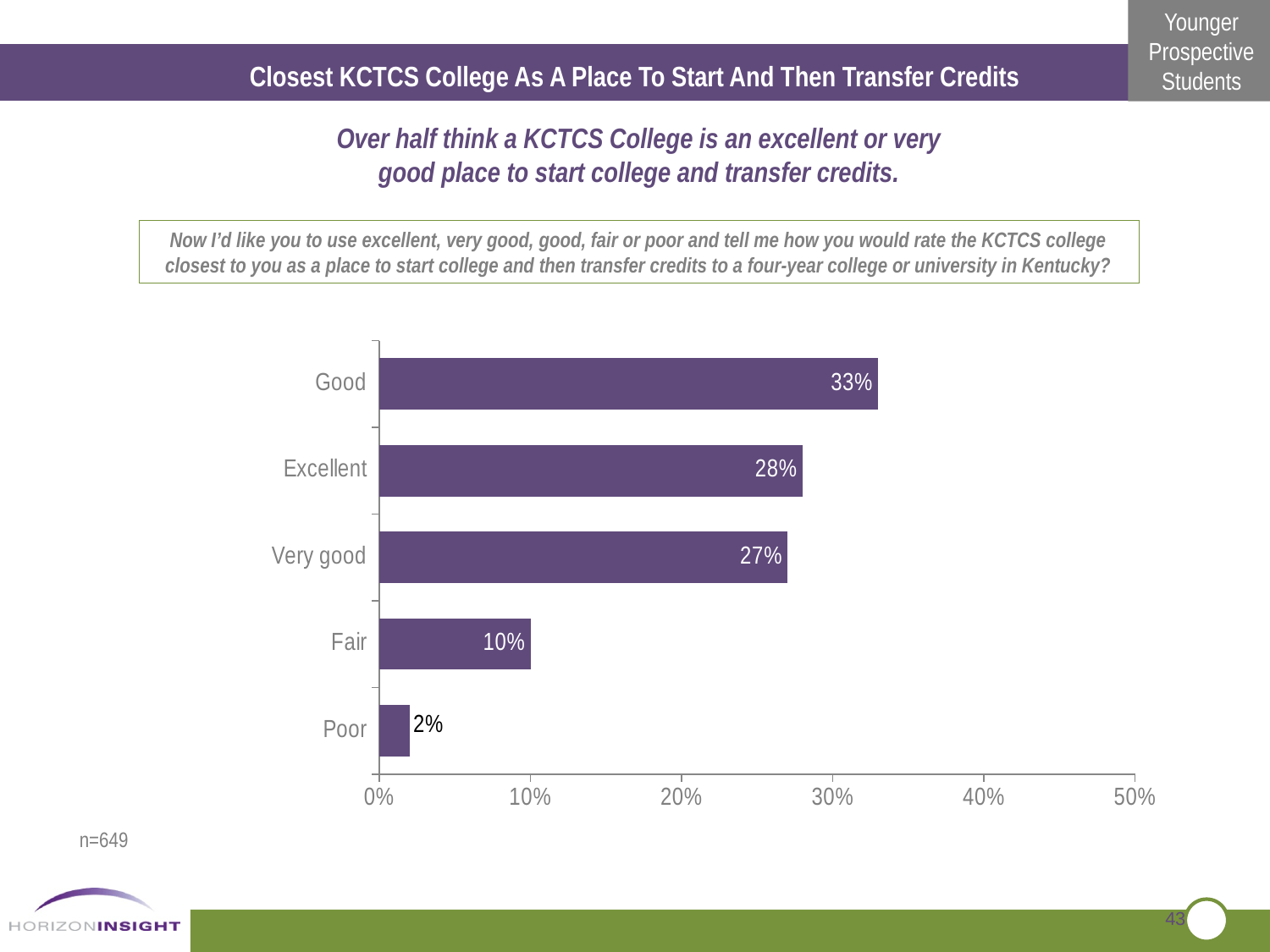

Closest KCTCS College As A Place To Start And Then Transfer Credits
Over half think a KCTCS College is an excellent or very good place to start college and transfer credits.
Now I’d like you to use excellent, very good, good, fair or poor and tell me how you would rate the KCTCS college closest to you as a place to start college and then transfer credits to a four-year college or university in Kentucky?

### Chart

| Category | Series 1 |
|---|---|
| Poor | 0.02000000000000001 |
| Fair | 0.1 |
| Very good | 0.27 |
| Excellent | 0.2800000000000001 |
| Good | 0.33000000000000435 |
n=649